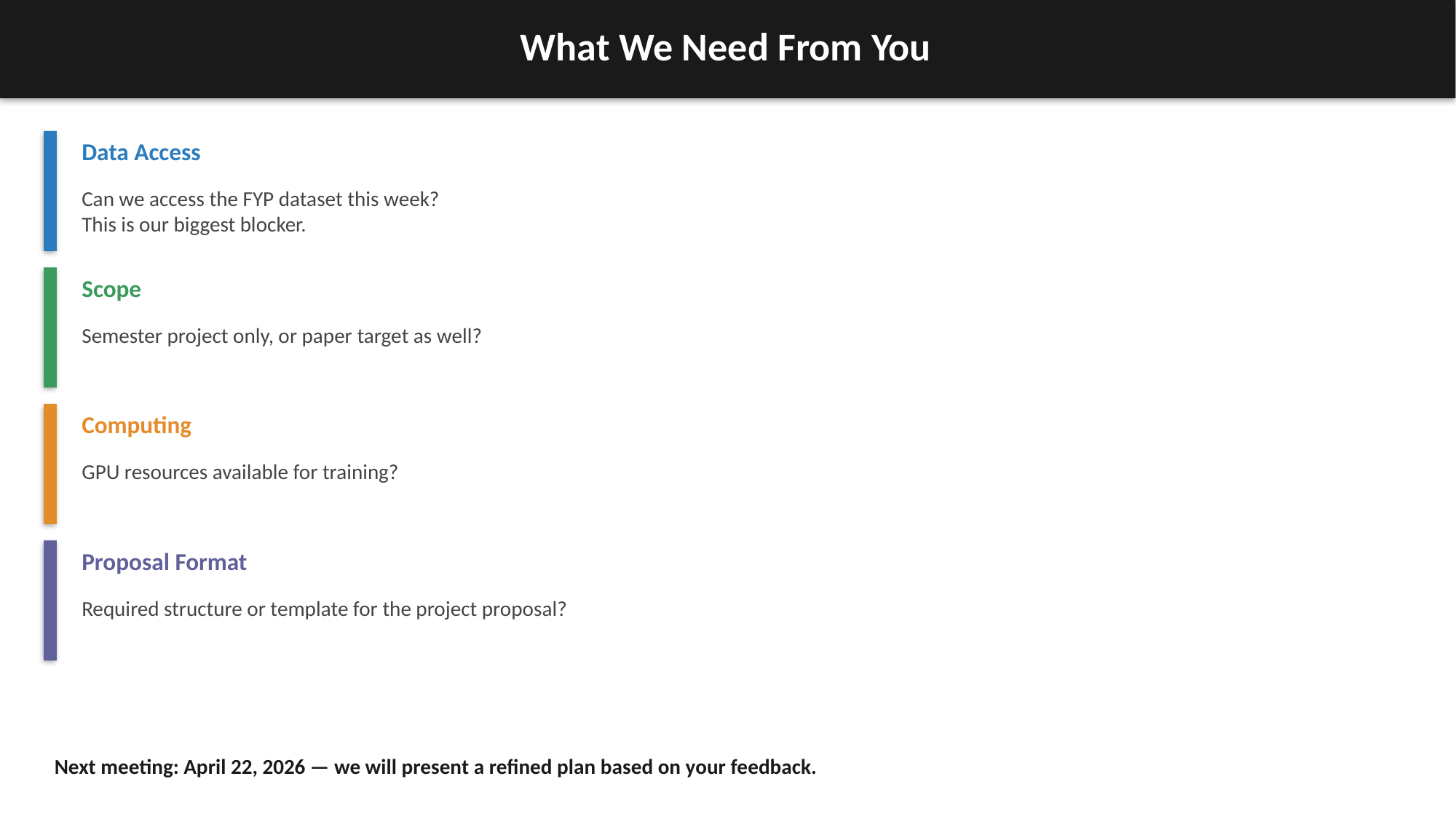

What We Need From You

Data Access
Can we access the FYP dataset this week?
This is our biggest blocker.

Scope
Semester project only, or paper target as well?

Computing
GPU resources available for training?

Proposal Format
Required structure or template for the project proposal?
Next meeting: April 22, 2026 — we will present a refined plan based on your feedback.